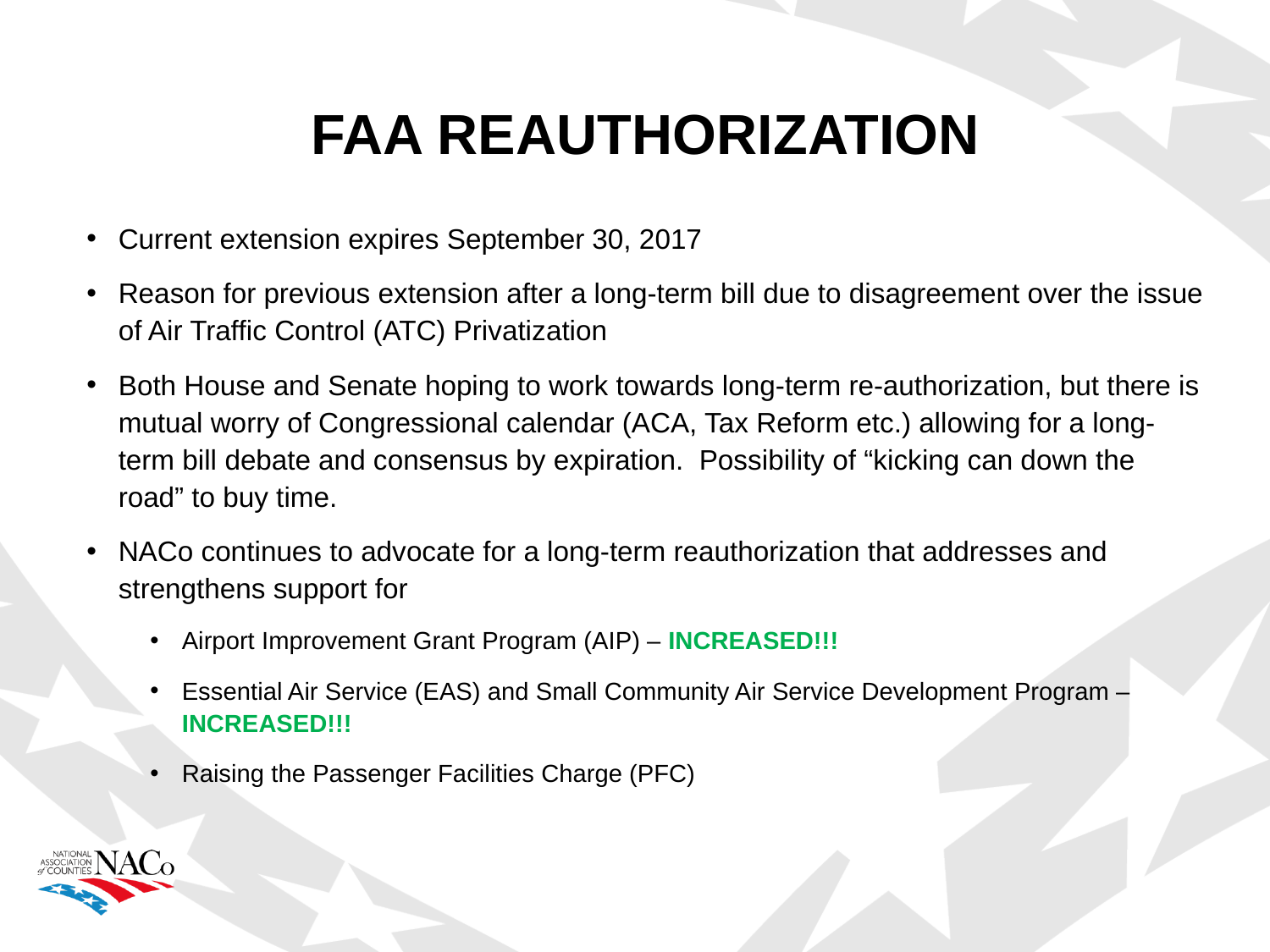

FAA REAUTHORIZATION

Current extension expires September 30, 2017
Reason for previous extension after a long-term bill due to disagreement over the issue of Air Traffic Control (ATC) Privatization
Both House and Senate hoping to work towards long-term re-authorization, but there is mutual worry of Congressional calendar (ACA, Tax Reform etc.) allowing for a long-term bill debate and consensus by expiration.  Possibility of “kicking can down the road” to buy time.
NACo continues to advocate for a long-term reauthorization that addresses and strengthens support for
Airport Improvement Grant Program (AIP) – INCREASED!!!
Essential Air Service (EAS) and Small Community Air Service Development Program – INCREASED!!!
Raising the Passenger Facilities Charge (PFC)